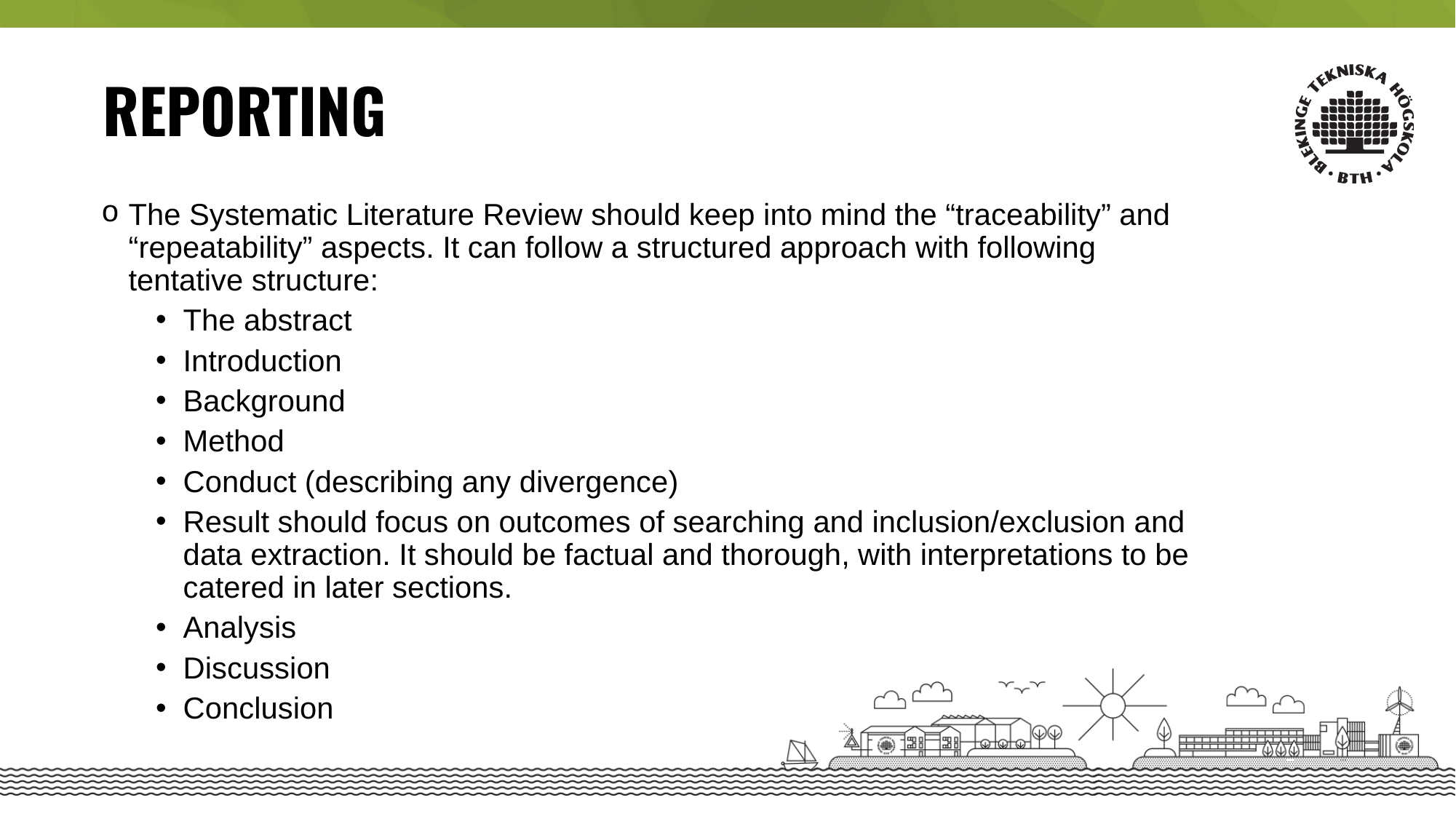

Reporting
The Systematic Literature Review should keep into mind the “traceability” and “repeatability” aspects. It can follow a structured approach with following tentative structure:
The abstract
Introduction
Background
Method
Conduct (describing any divergence)
Result should focus on outcomes of searching and inclusion/exclusion and data extraction. It should be factual and thorough, with interpretations to be catered in later sections.
Analysis
Discussion
Conclusion